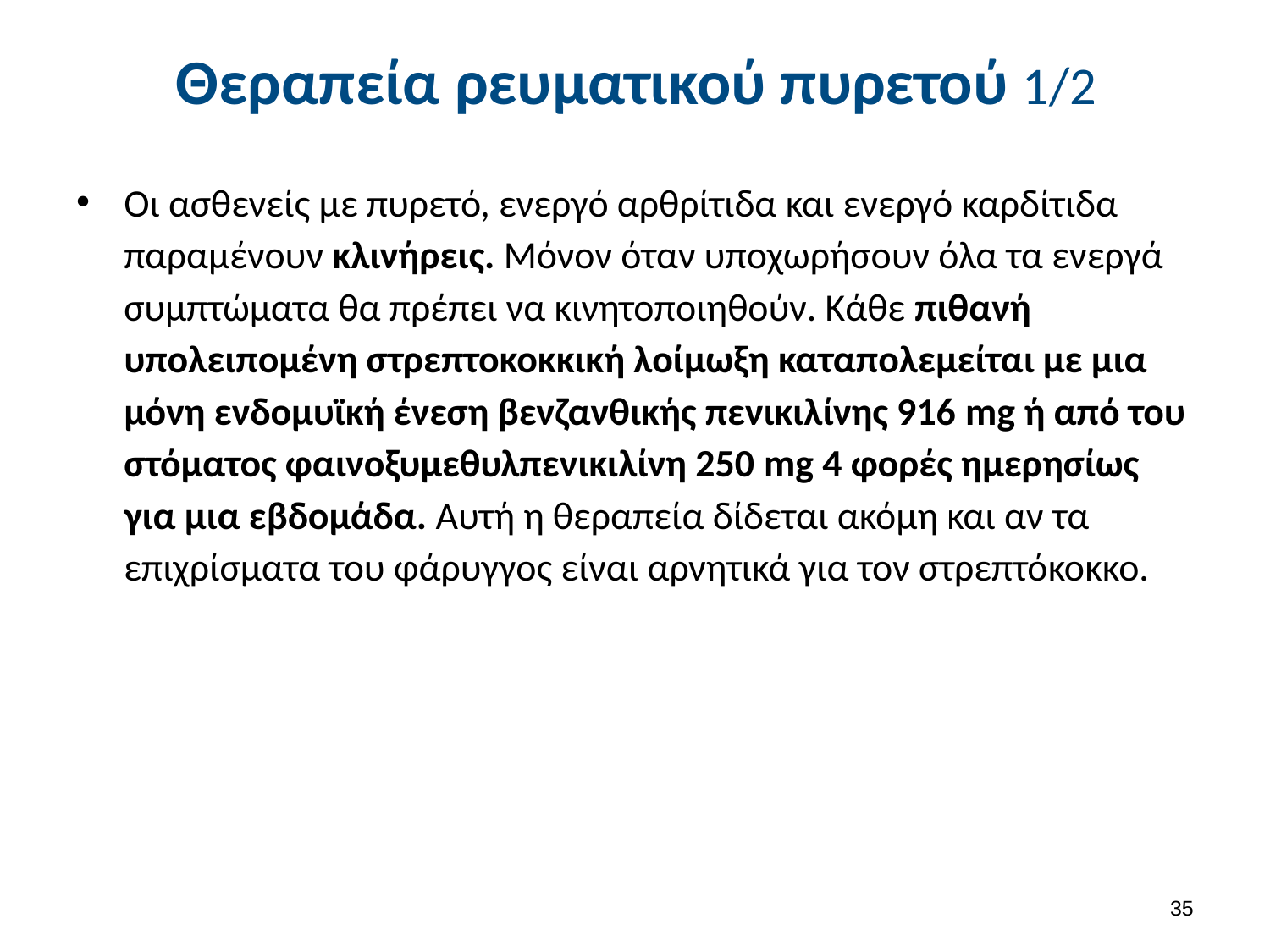

# Θεραπεία ρευματικού πυρετού 1/2
Οι ασθενείς με πυρετό, ενεργό αρθρίτιδα και ενεργό καρδίτιδα παραμένουν κλινήρεις. Μόνον όταν υποχωρήσουν όλα τα ενεργά συμπτώματα θα πρέπει να κινητοποιηθούν. Κάθε πιθανή υπολειπομένη στρεπτοκοκκική λοίμωξη καταπολεμείται με μια μόνη ενδομυϊκή ένεση βενζανθικής πενικιλίνης 916 mg ή από του στόματος φαινοξυμεθυλπενικιλίνη 250 mg 4 φορές ημερησίως για μια εβδομάδα. Αυτή η θεραπεία δίδεται ακόμη και αν τα επιχρίσματα του φάρυγγος είναι αρνητικά για τον στρεπτόκοκκο.
35